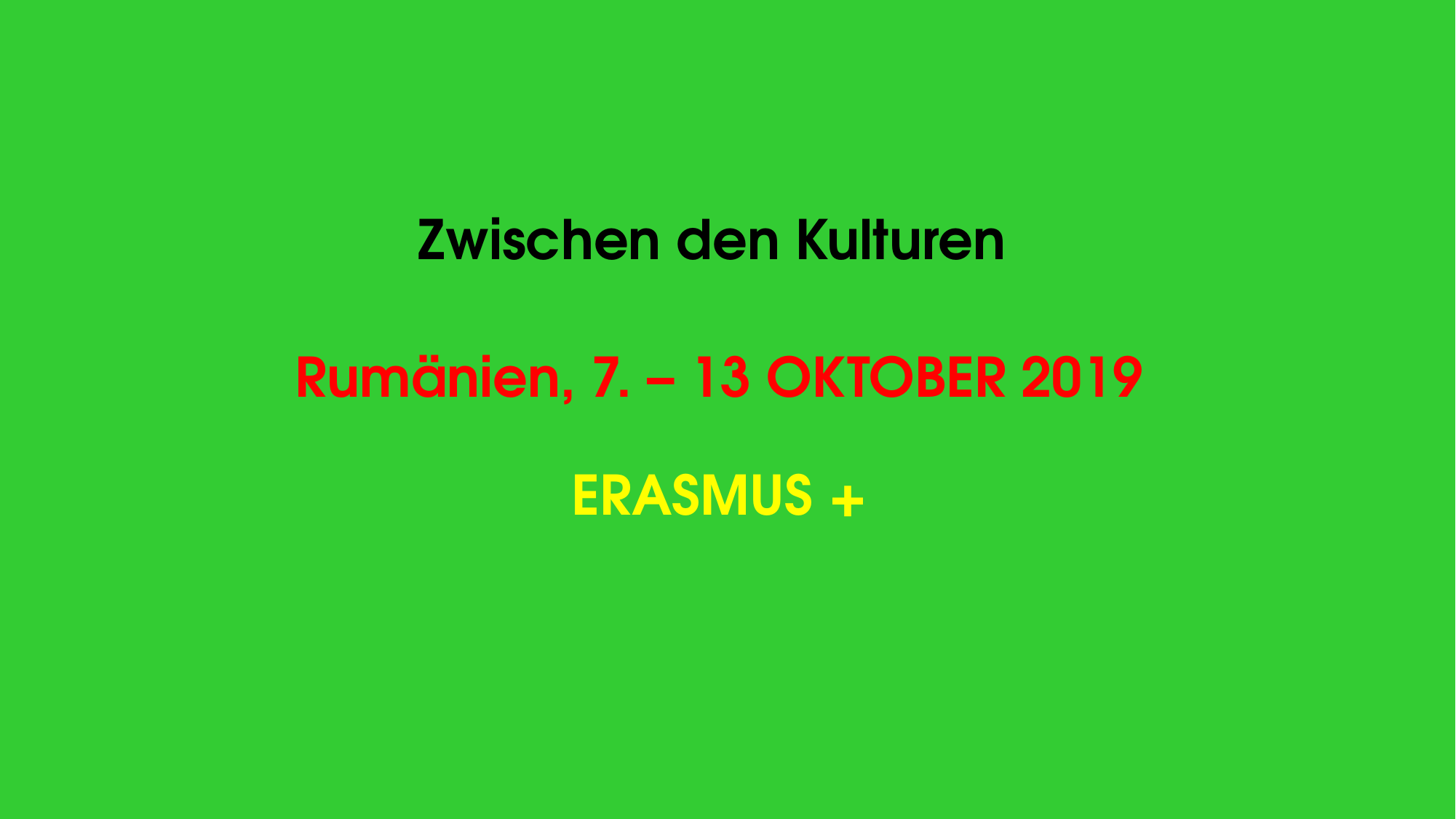

# Zwischen den Kulturen Rumänien, 7. – 13 OKTOBER 2019 ERASMUS +